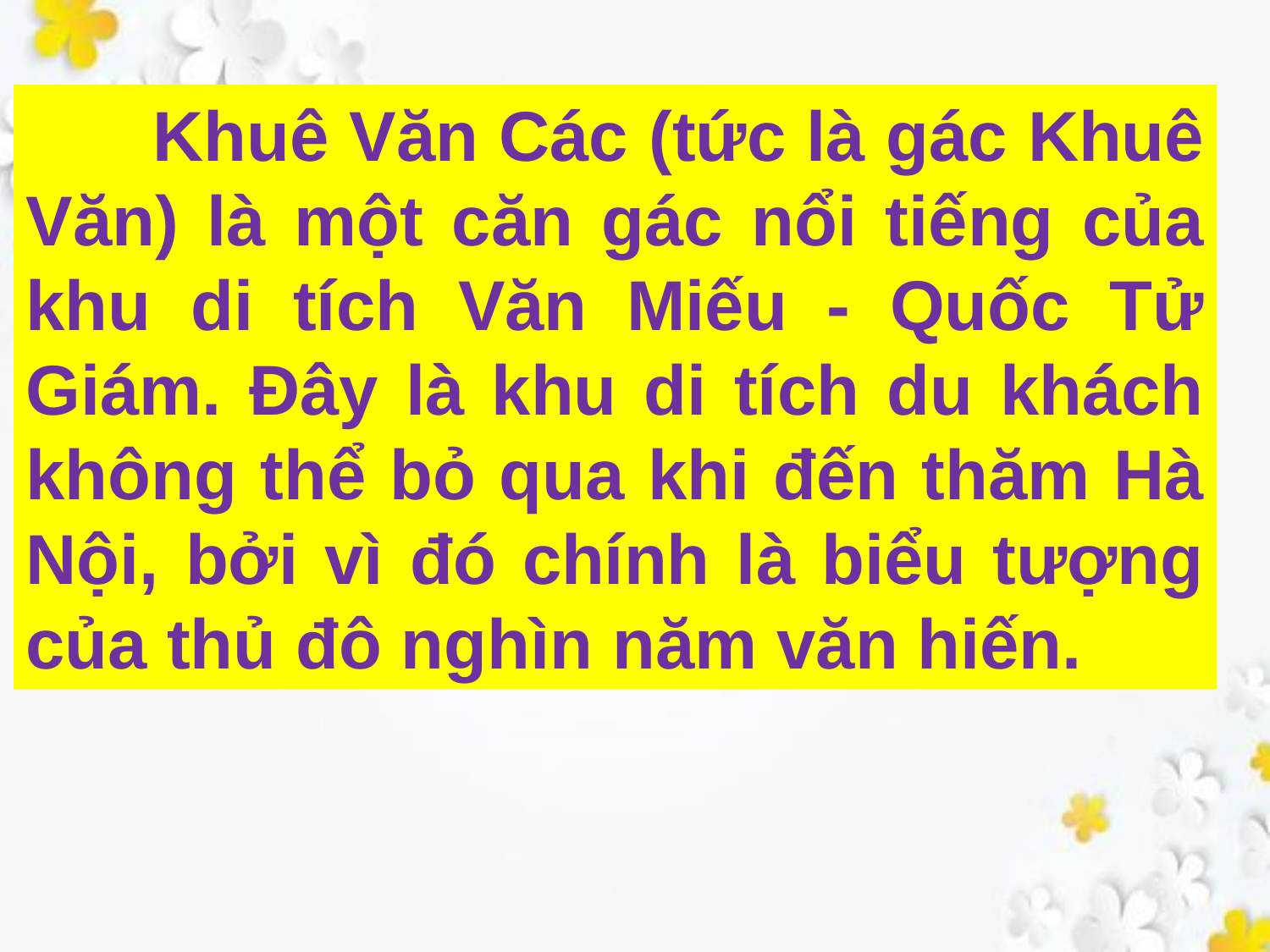

Khuê Văn Các (tức là gác Khuê Văn) là một căn gác nổi tiếng của khu di tích Văn Miếu - Quốc Tử Giám. Đây là khu di tích du khách không thể bỏ qua khi đến thăm Hà Nội, bởi vì đó chính là biểu tượng của thủ đô nghìn năm văn hiến.